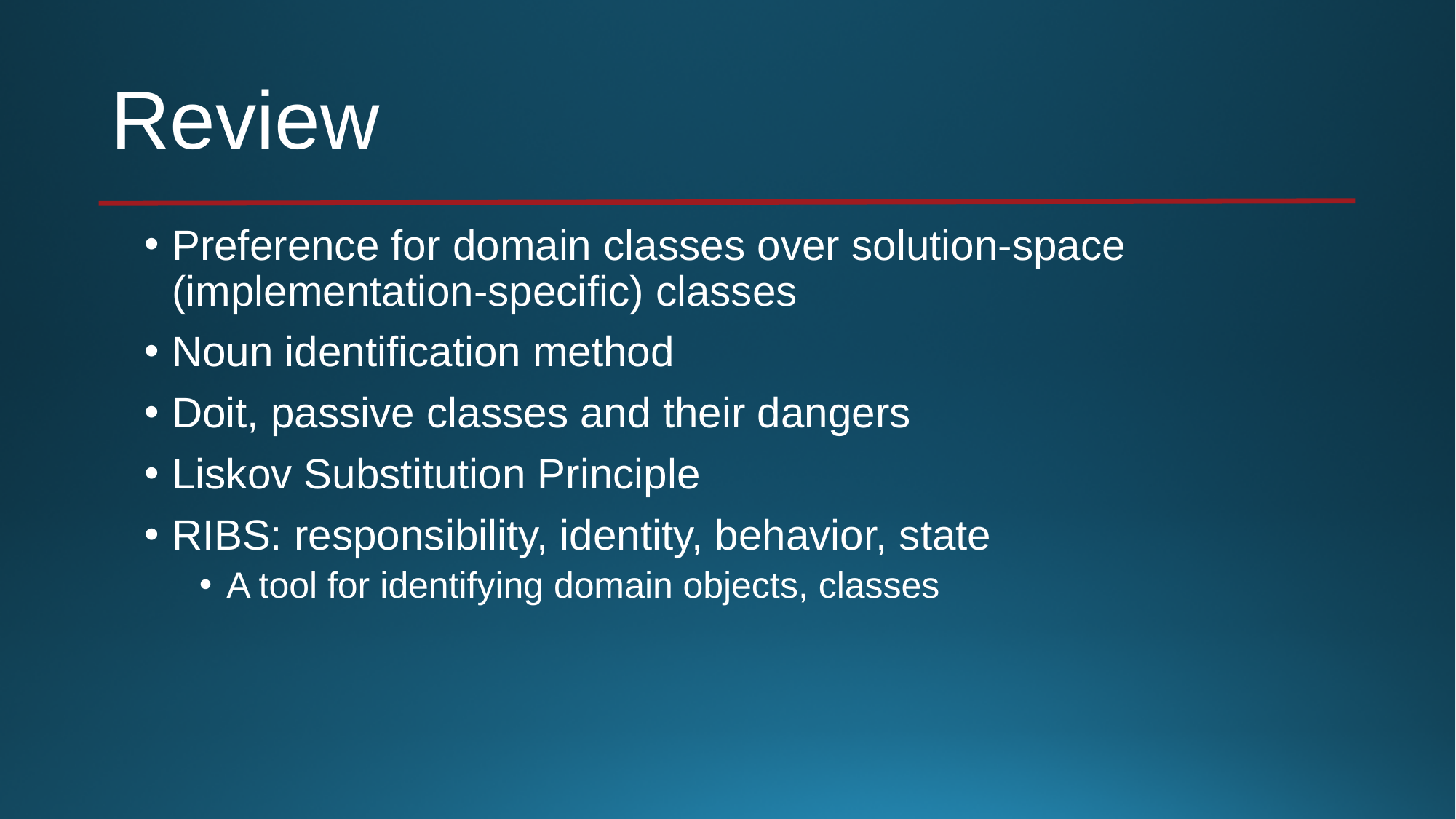

# Review
Preference for domain classes over solution-space (implementation-specific) classes
Noun identification method
Doit, passive classes and their dangers
Liskov Substitution Principle
RIBS: responsibility, identity, behavior, state
A tool for identifying domain objects, classes